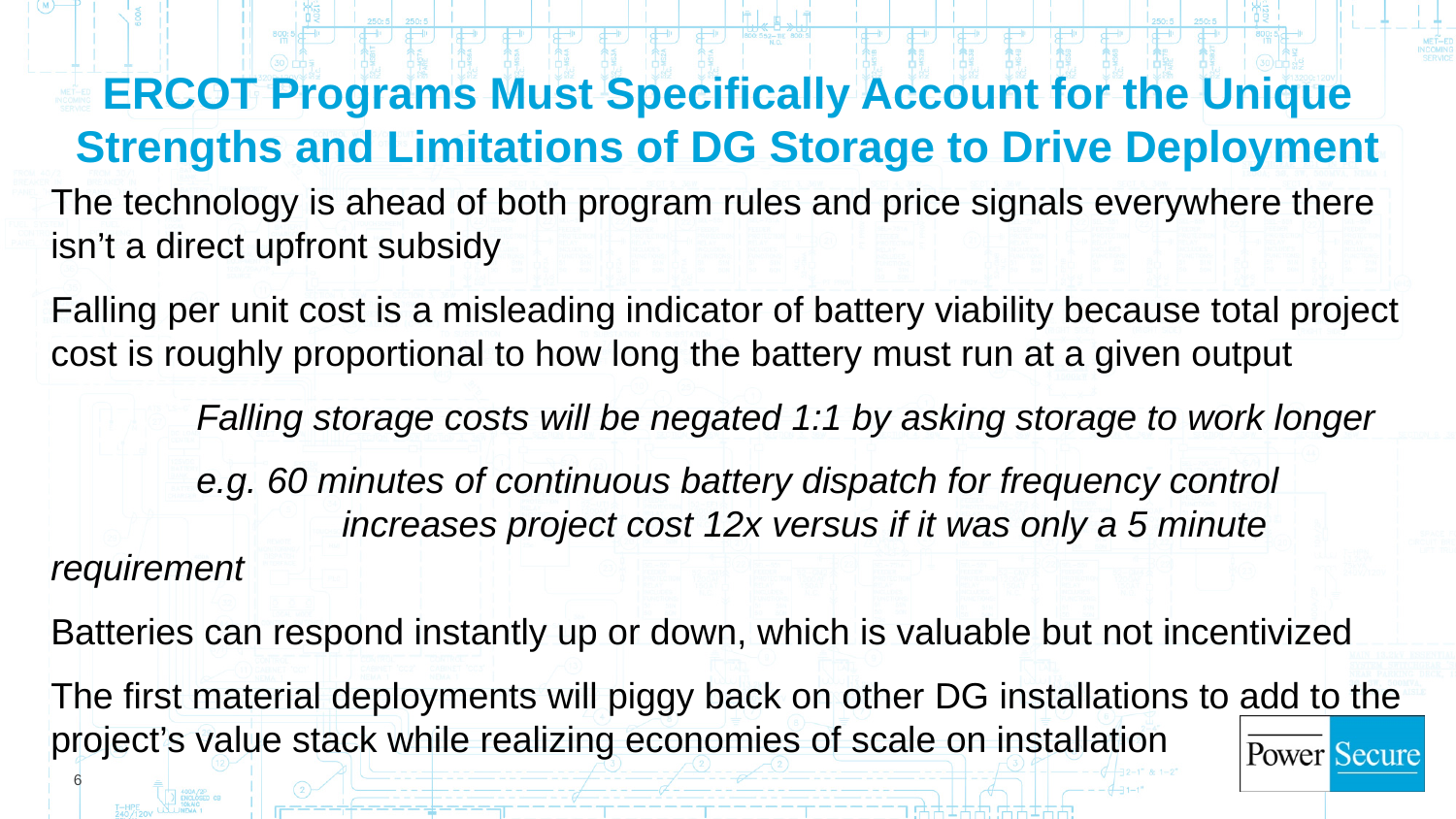

# ERCOT Programs Must Specifically Account for the Unique Strengths and Limitations of DG Storage to Drive Deployment
The technology is ahead of both program rules and price signals everywhere there isn’t a direct upfront subsidy
Falling per unit cost is a misleading indicator of battery viability because total project cost is roughly proportional to how long the battery must run at a given output
	Falling storage costs will be negated 1:1 by asking storage to work longer
	e.g. 60 minutes of continuous battery dispatch for frequency control 			increases project cost 12x versus if it was only a 5 minute requirement
Batteries can respond instantly up or down, which is valuable but not incentivized
The first material deployments will piggy back on other DG installations to add to the project’s value stack while realizing economies of scale on installation